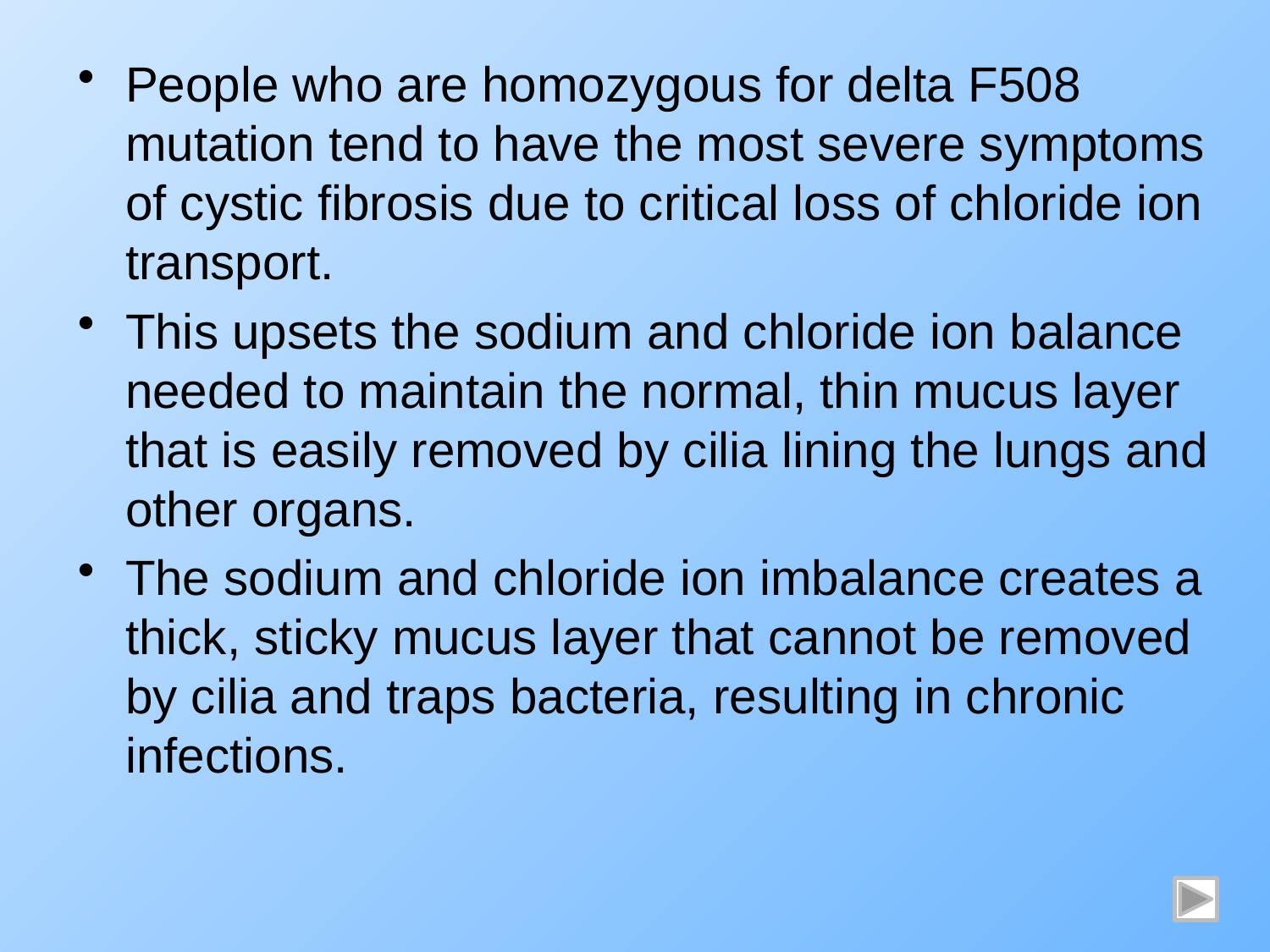

People who are homozygous for delta F508 mutation tend to have the most severe symptoms of cystic fibrosis due to critical loss of chloride ion transport.
This upsets the sodium and chloride ion balance needed to maintain the normal, thin mucus layer that is easily removed by cilia lining the lungs and other organs.
The sodium and chloride ion imbalance creates a thick, sticky mucus layer that cannot be removed by cilia and traps bacteria, resulting in chronic infections.